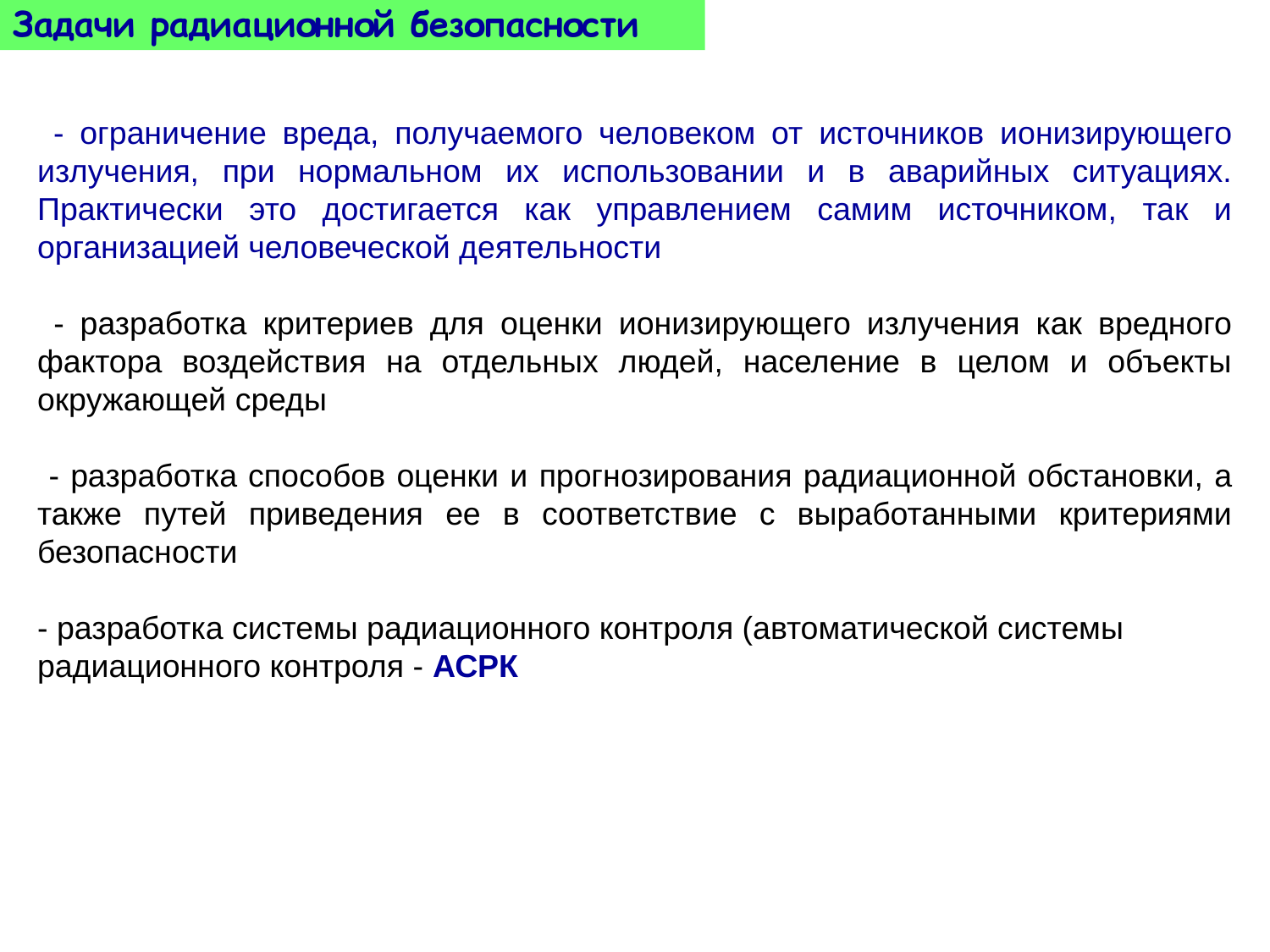

Задачи радиационной безопасности
 - ограничение вреда, получаемого человеком от источников ионизирующего излучения, при нормальном их использовании и в аварийных ситуациях. Практически это достигается как управлением самим источником, так и организацией человеческой деятельности

 - разработка критериев для оценки ионизирующего излучения как вредного фактора воздействия на отдельных людей, население в целом и объекты окружающей среды

 - разработка способов оценки и прогнозирования радиационной обстановки, а также путей приведения ее в соответствие с выработанными критериями безопасности

- разработка системы радиационного контроля (автоматической системы радиационного контроля - АСРК